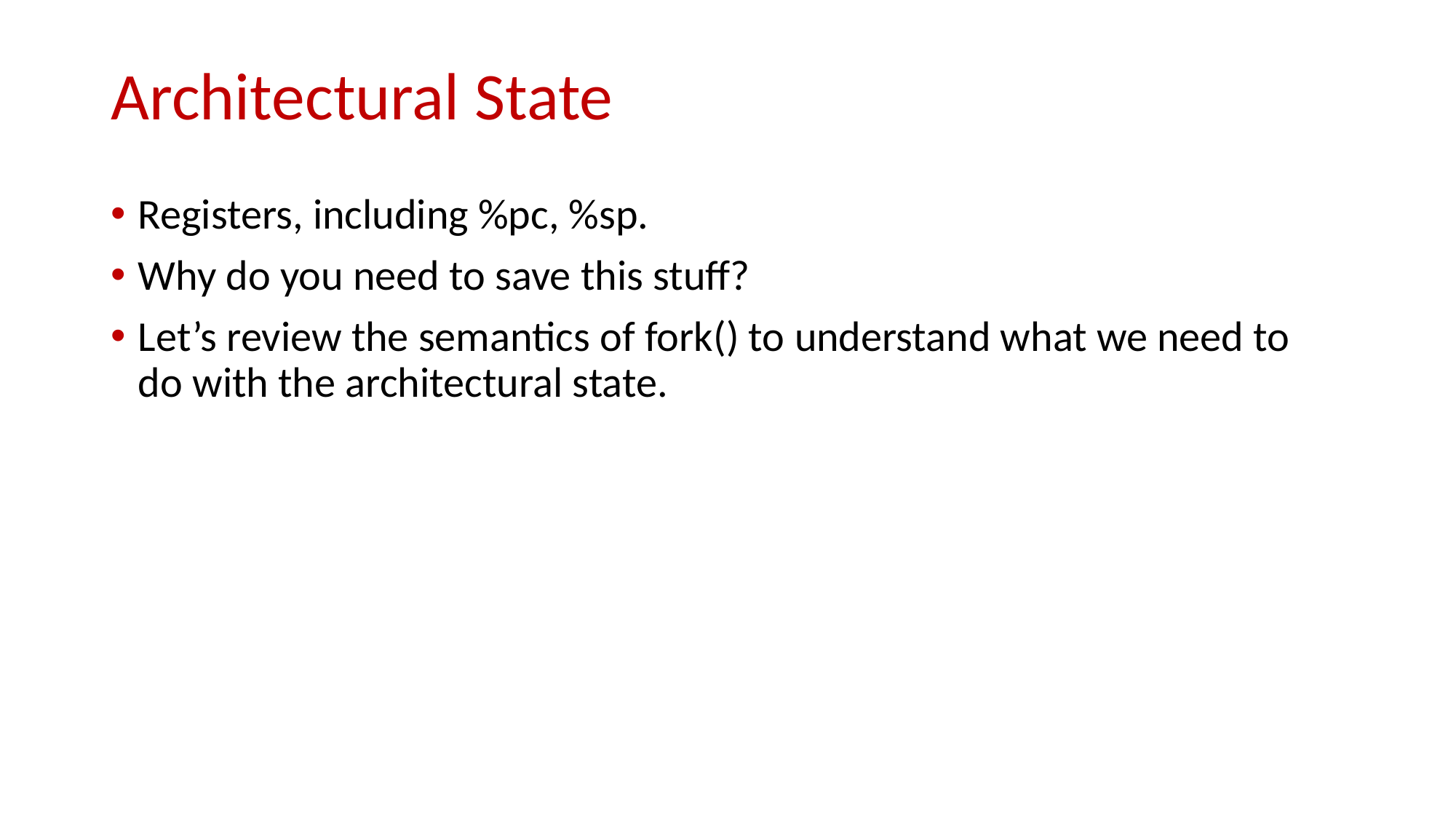

# Architectural State
Registers, including %pc, %sp.
Why do you need to save this stuff?
Let’s review the semantics of fork() to understand what we need to do with the architectural state.